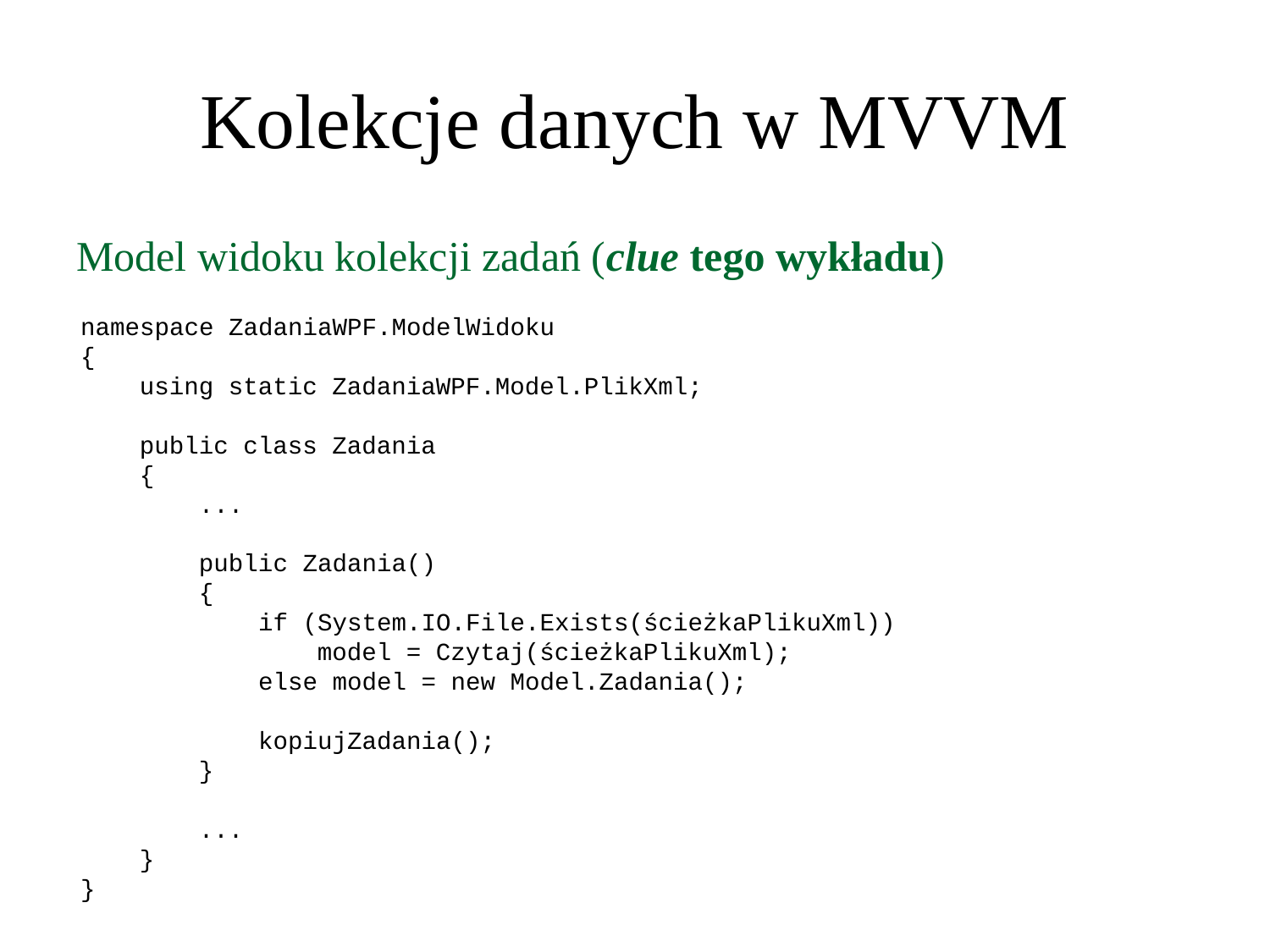

Kolekcje danych w MVVM
Model widoku kolekcji zadań (clue tego wykładu)
namespace ZadaniaWPF.ModelWidoku
{
    using static ZadaniaWPF.Model.PlikXml;

    public class Zadania
    {
        ...

        public Zadania()
        {
            if (System.IO.File.Exists(ścieżkaPlikuXml))
                model = Czytaj(ścieżkaPlikuXml);
            else model = new Model.Zadania();

            kopiujZadania();
        }

        ...
    }
}